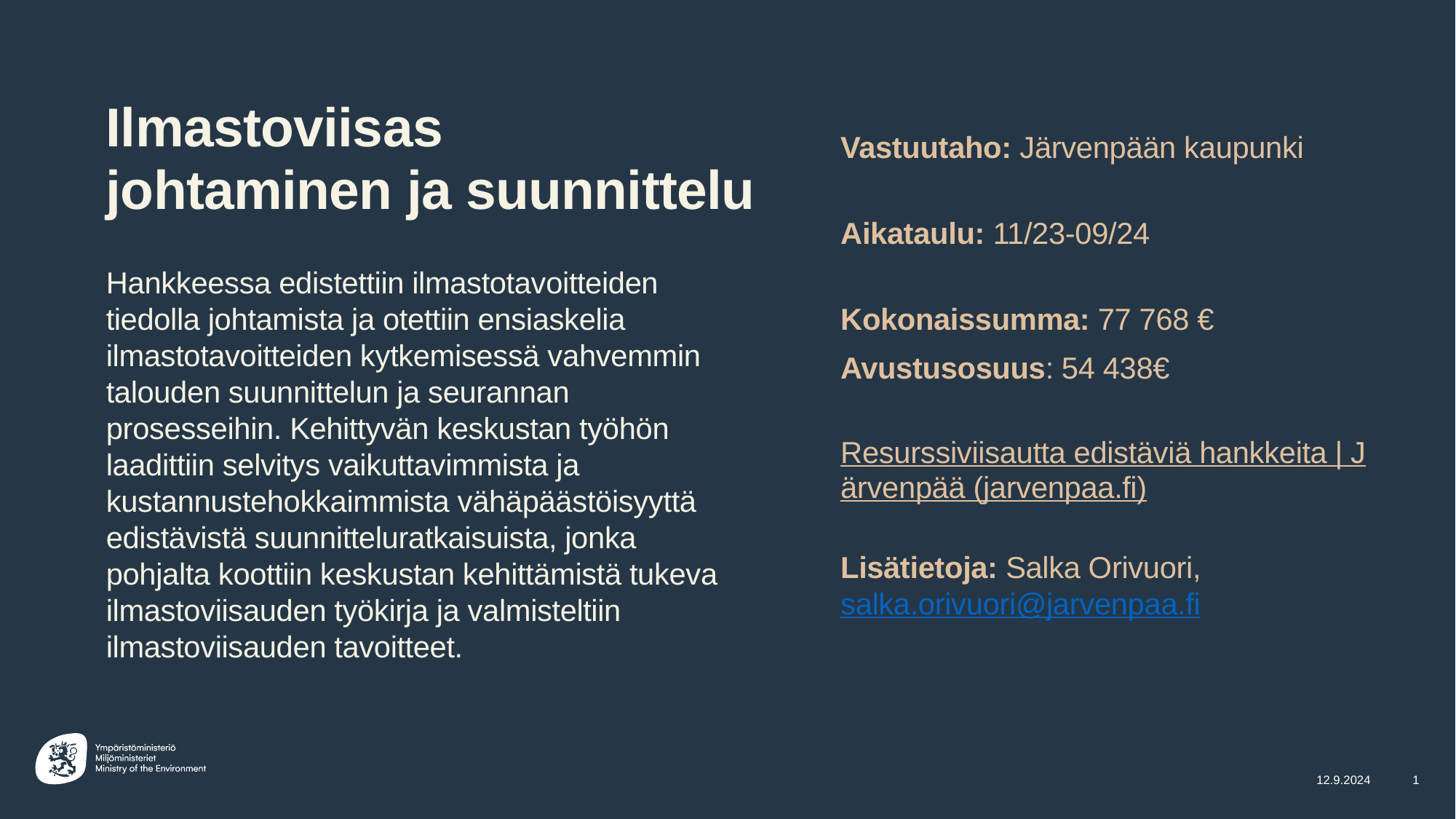

# Ilmastoviisas johtaminen ja suunnittelu
Vastuutaho: Järvenpään kaupunki

Aikataulu: 11/23-09/24

Kokonaissumma: 77 768 €
Avustusosuus: 54 438€

Resurssiviisautta edistäviä hankkeita | Järvenpää (jarvenpaa.fi)

Lisätietoja: Salka Orivuori, salka.orivuori@jarvenpaa.fi
Hankkeessa edistettiin ilmastotavoitteiden tiedolla johtamista ja otettiin ensiaskelia ilmastotavoitteiden kytkemisessä vahvemmin talouden suunnittelun ja seurannan prosesseihin. Kehittyvän keskustan työhön laadittiin selvitys vaikuttavimmista ja kustannustehokkaimmista vähäpäästöisyyttä edistävistä suunnitteluratkaisuista, jonka pohjalta koottiin keskustan kehittämistä tukeva ilmastoviisauden työkirja ja valmisteltiin ilmastoviisauden tavoitteet.

12.9.2024
1